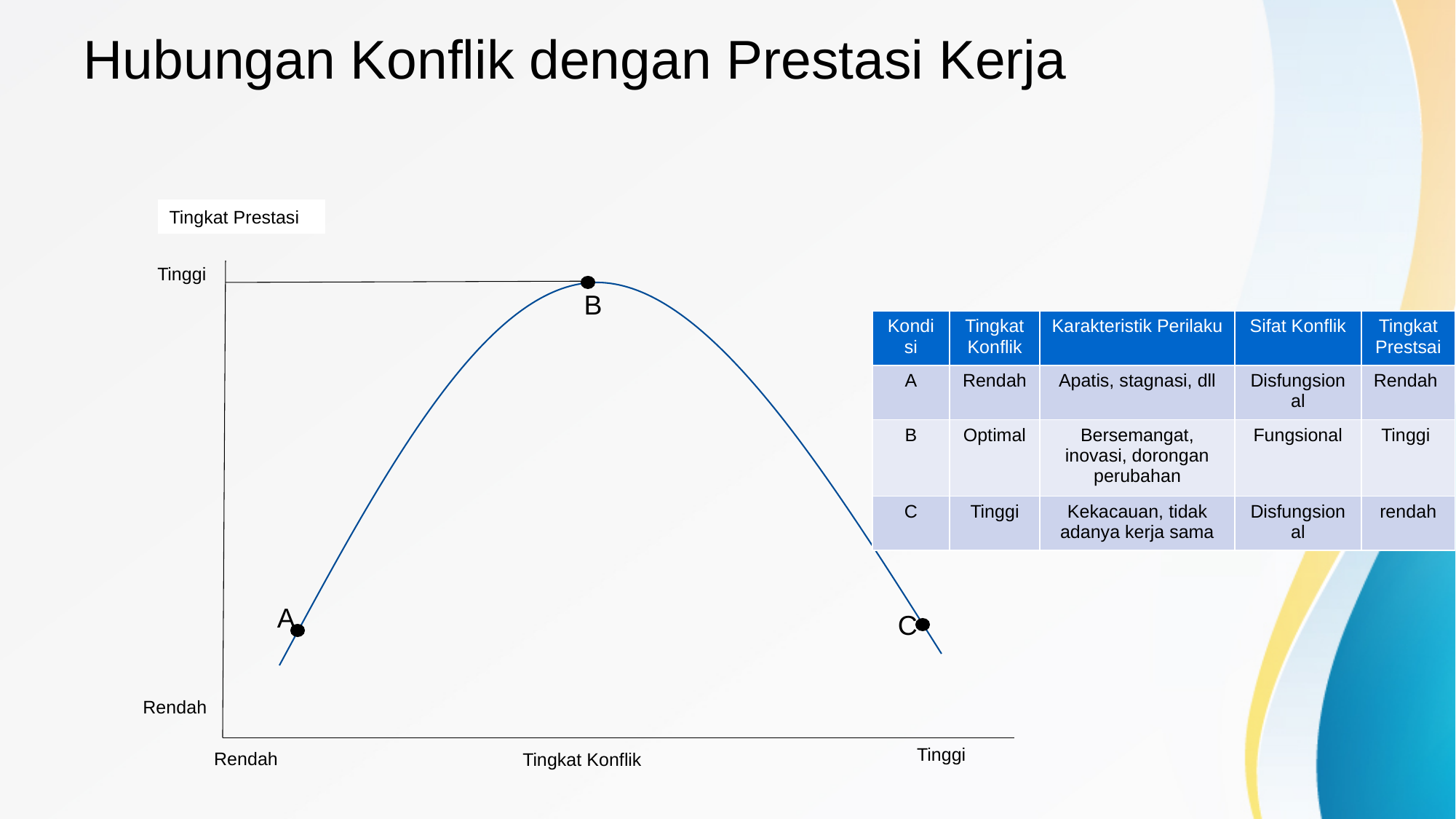

# Hubungan Konflik dengan Prestasi Kerja
Tingkat Prestasi
Tinggi

B
| Kondisi | Tingkat Konflik | Karakteristik Perilaku | Sifat Konflik | Tingkat Prestsai |
| --- | --- | --- | --- | --- |
| A | Rendah | Apatis, stagnasi, dll | Disfungsional | Rendah |
| B | Optimal | Bersemangat, inovasi, dorongan perubahan | Fungsional | Tinggi |
| C | Tinggi | Kekacauan, tidak adanya kerja sama | Disfungsional | rendah |
A
C

Rendah
Tinggi
Rendah
Tingkat Konflik